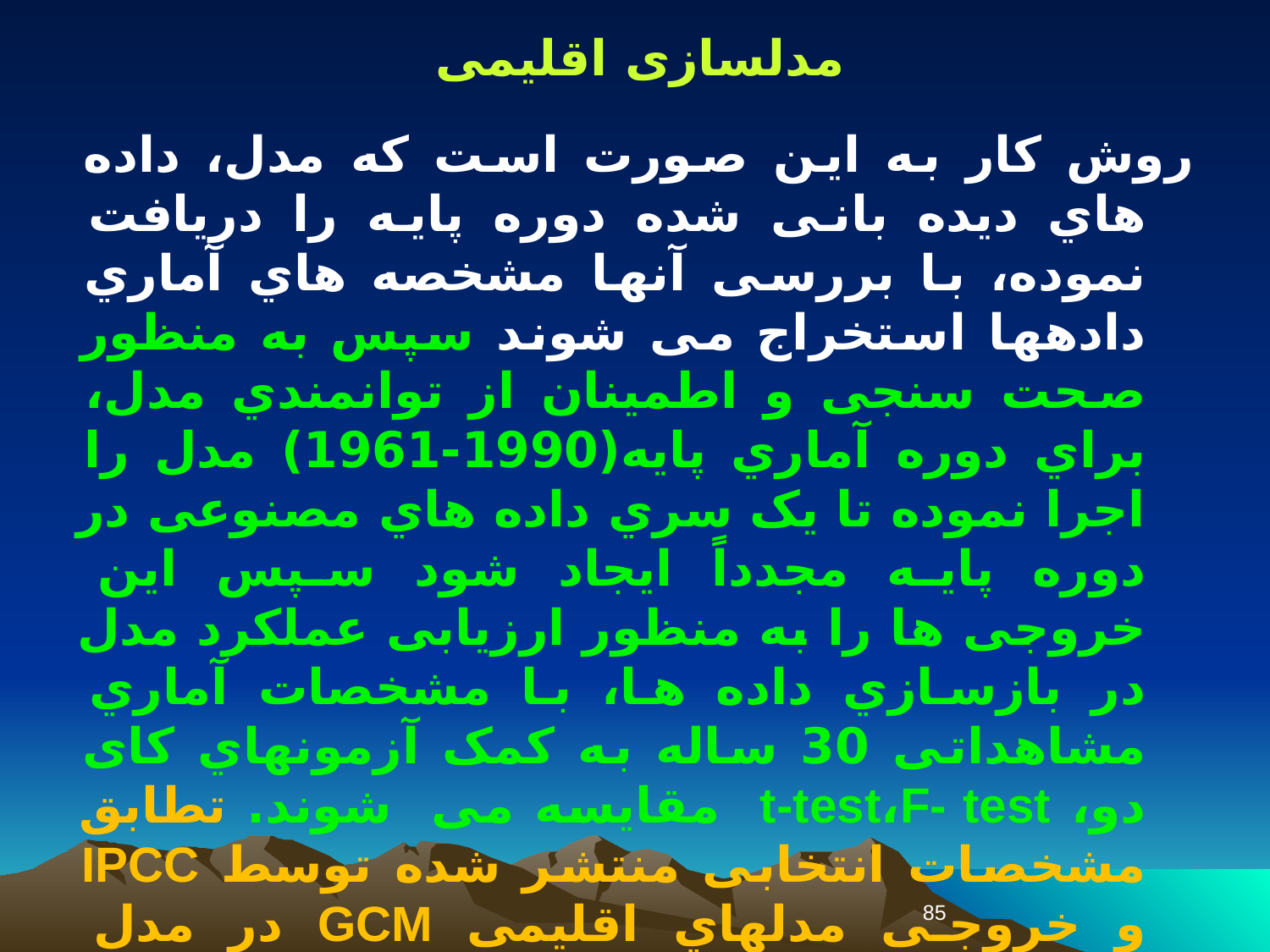

مدلسازی اقلیمی
روش کار به این صورت است که مدل، داده هاي دیده بانی شده دوره پایه را دریافت نموده، با بررسی آنها مشخصه هاي آماري دادهها استخراج می شوند سپس به منظور صحت سنجی و اطمینان از توانمندي مدل، براي دوره آماري پایه(1990-1961) مدل را اجرا نموده تا یک سري داده هاي مصنوعی در دوره پایه مجدداً ایجاد شود سپس این خروجی ها را به منظور ارزیابی عملکرد مدل در بازسازي داده ها، با مشخصات آماري مشاهداتی 30 ساله به کمک آزمونهاي کای دو، t-test،F- test  مقایسه می  شوند. تطابق مشخصات انتخابی منتشر شده توسط IPCC و خروجی مدلهاي اقلیمی GCM در مدل تعریف شده اند و نیازی به بازتعریف مجدد آن نمی باشد)را به داده هاي دوره پایه اعمال و تغییرات را شبیه سازي میکند.

85